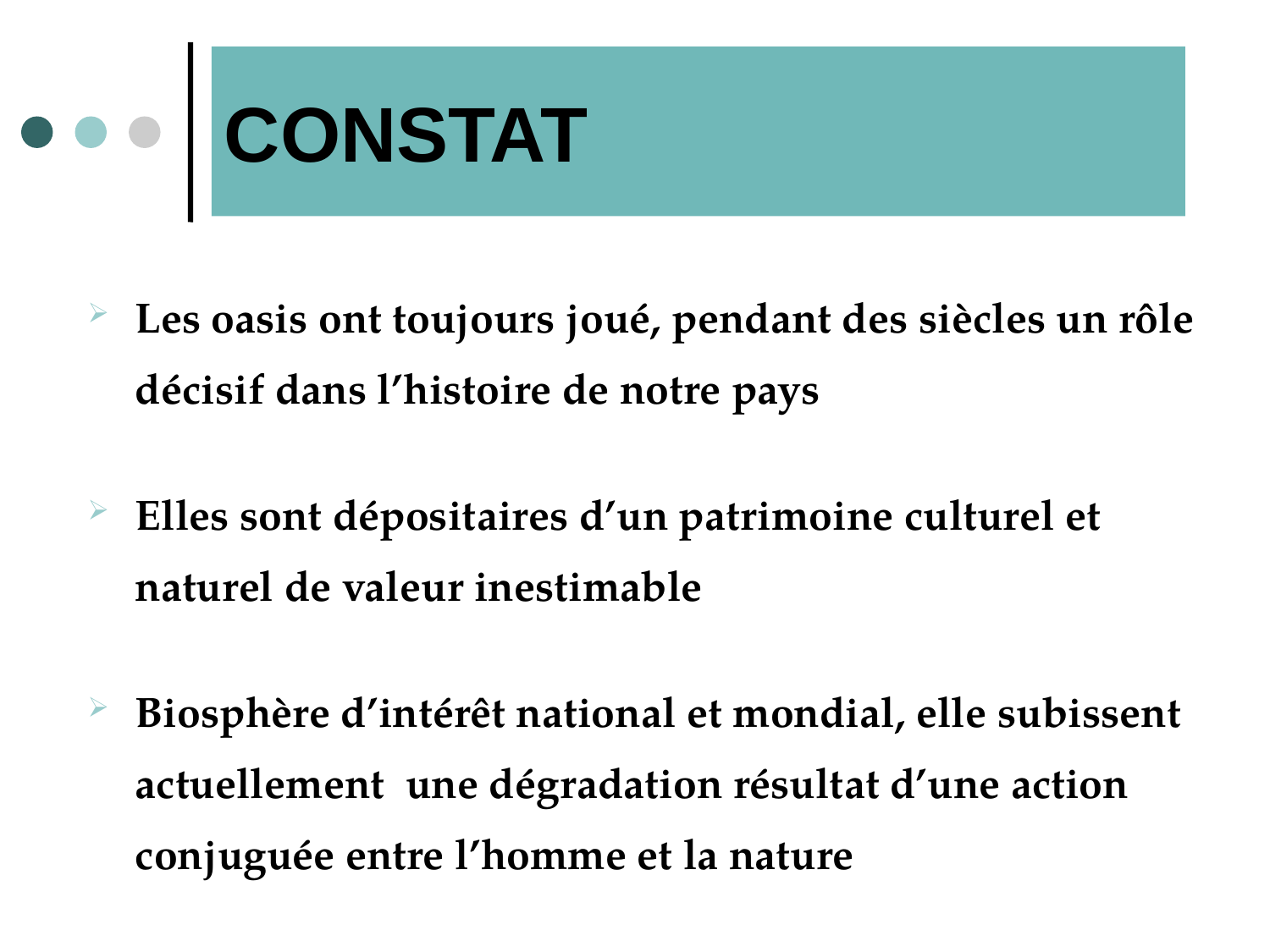

# CONSTAT
Les oasis ont toujours joué, pendant des siècles un rôle décisif dans l’histoire de notre pays
Elles sont dépositaires d’un patrimoine culturel et naturel de valeur inestimable
Biosphère d’intérêt national et mondial, elle subissent actuellement  une dégradation résultat d’une action conjuguée entre l’homme et la nature